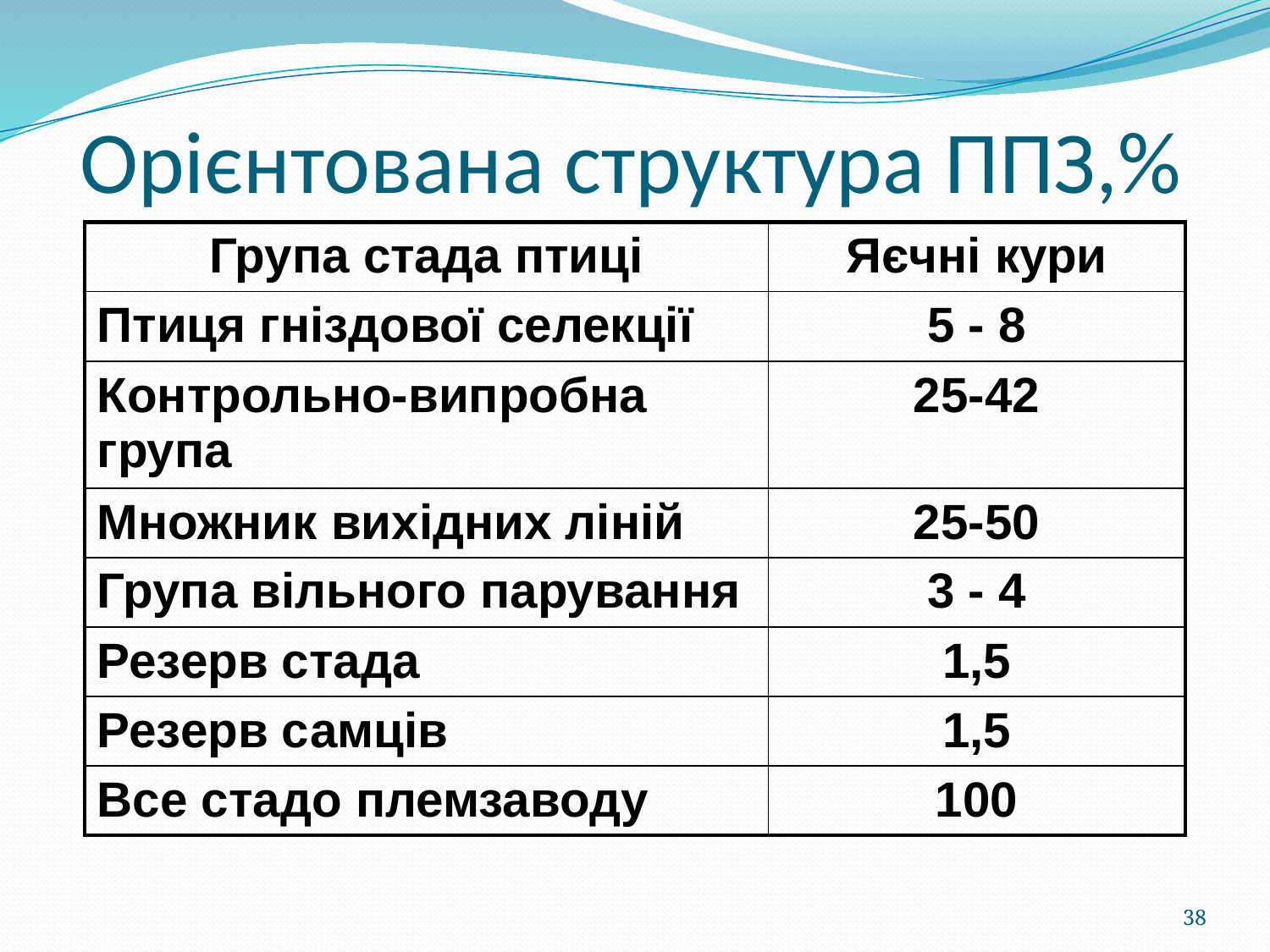

# Орієнтована структура ППЗ,%
| Група стада птиці | Яєчні кури |
| --- | --- |
| Птиця гніздової селекції | 5 - 8 |
| Контрольно-випробна група | 25-42 |
| Множник вихідних ліній | 25-50 |
| Група вільного парування | 3 - 4 |
| Резерв стада | 1,5 |
| Резерв самців | 1,5 |
| Все стадо племзаводу | 100 |

38